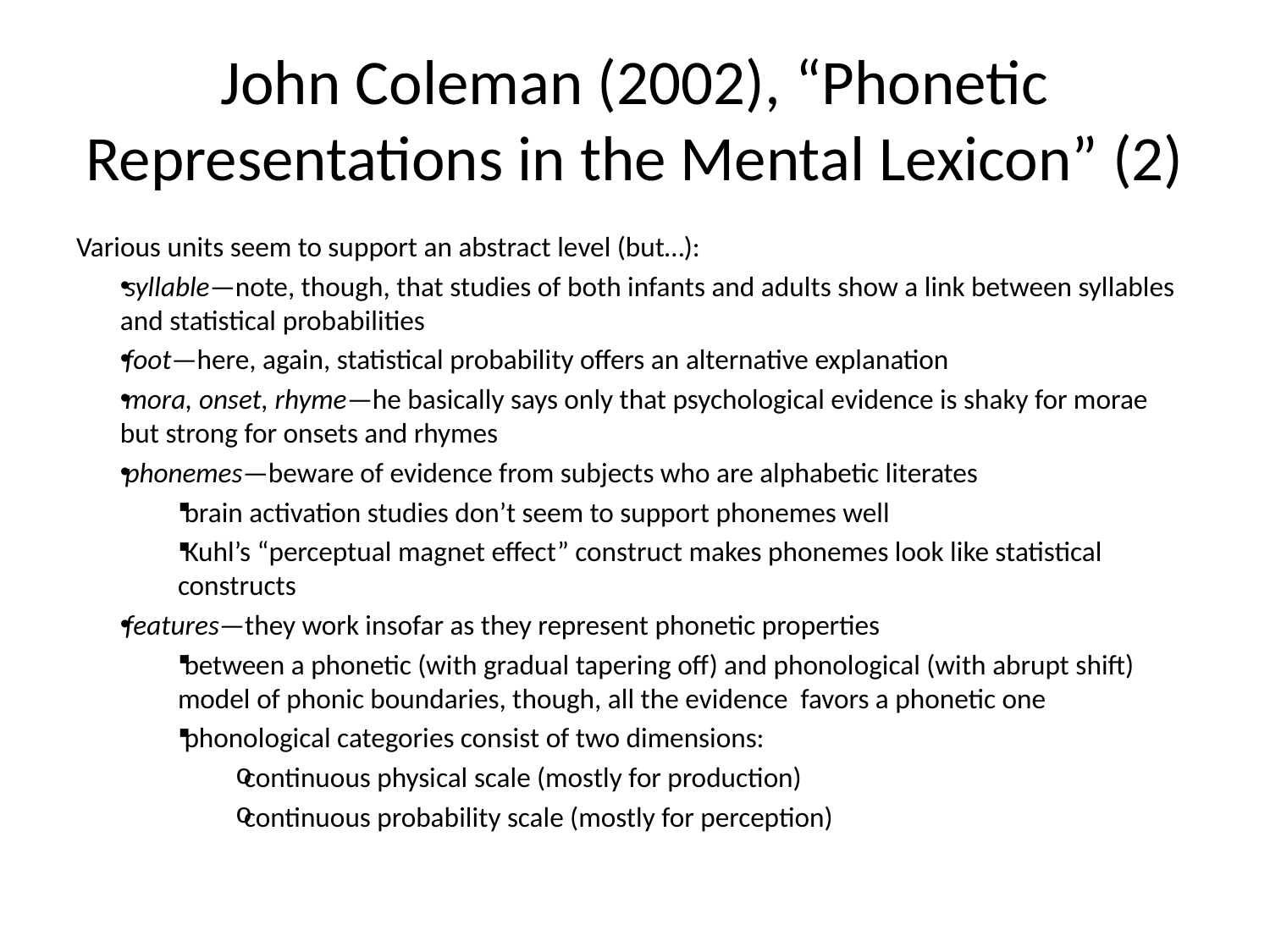

# John Coleman (2002), “Phonetic Representations in the Mental Lexicon” (2)
Various units seem to support an abstract level (but…):
syllable—note, though, that studies of both infants and adults show a link between syllables and statistical probabilities
foot—here, again, statistical probability offers an alternative explanation
mora, onset, rhyme—he basically says only that psychological evidence is shaky for morae but strong for onsets and rhymes
phonemes—beware of evidence from subjects who are alphabetic literates
brain activation studies don’t seem to support phonemes well
Kuhl’s “perceptual magnet effect” construct makes phonemes look like statistical constructs
features—they work insofar as they represent phonetic properties
between a phonetic (with gradual tapering off) and phonological (with abrupt shift) model of phonic boundaries, though, all the evidence  favors a phonetic one
phonological categories consist of two dimensions:
continuous physical scale (mostly for production)
continuous probability scale (mostly for perception)